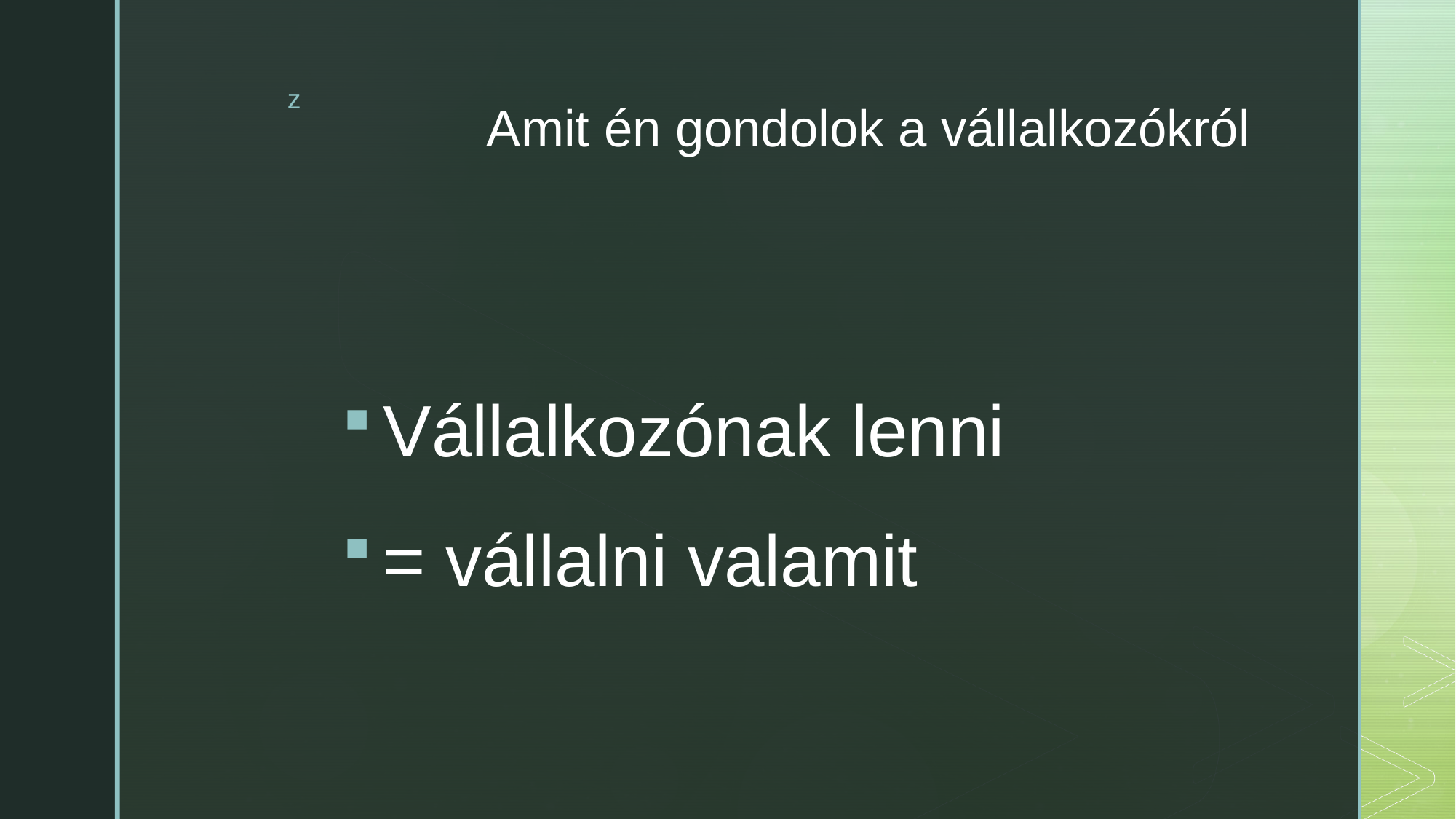

# Amit én gondolok a vállalkozókról
Vállalkozónak lenni
= vállalni valamit